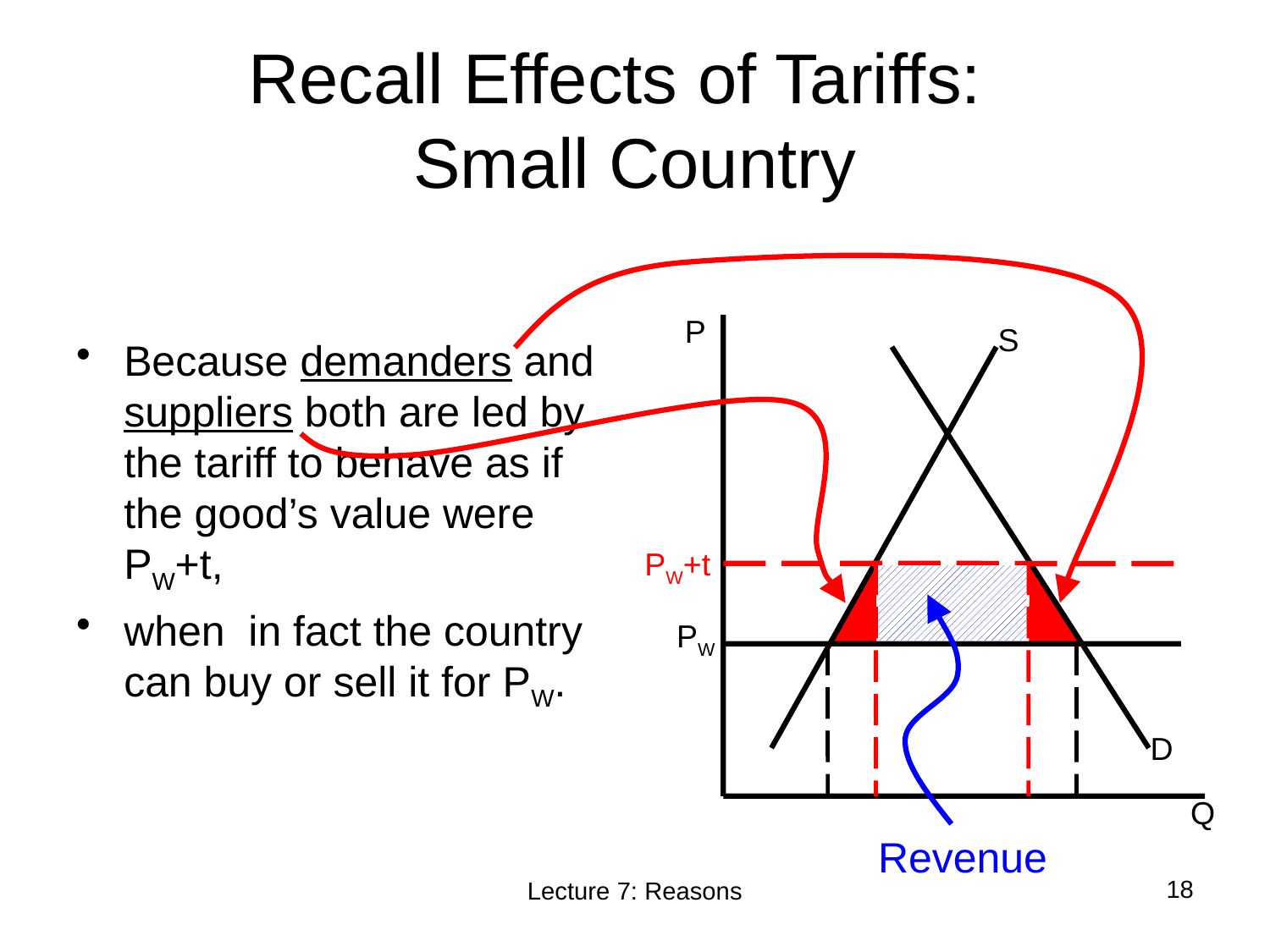

# Recall Effects of Tariffs: Small Country

P

S

PW+t

PW

D
Q

Because demanders and suppliers both are led by the tariff to behave as if the good’s value were  PW+t,
when  in fact the country can buy or sell it for PW.

Revenue
18
Lecture 7: Reasons